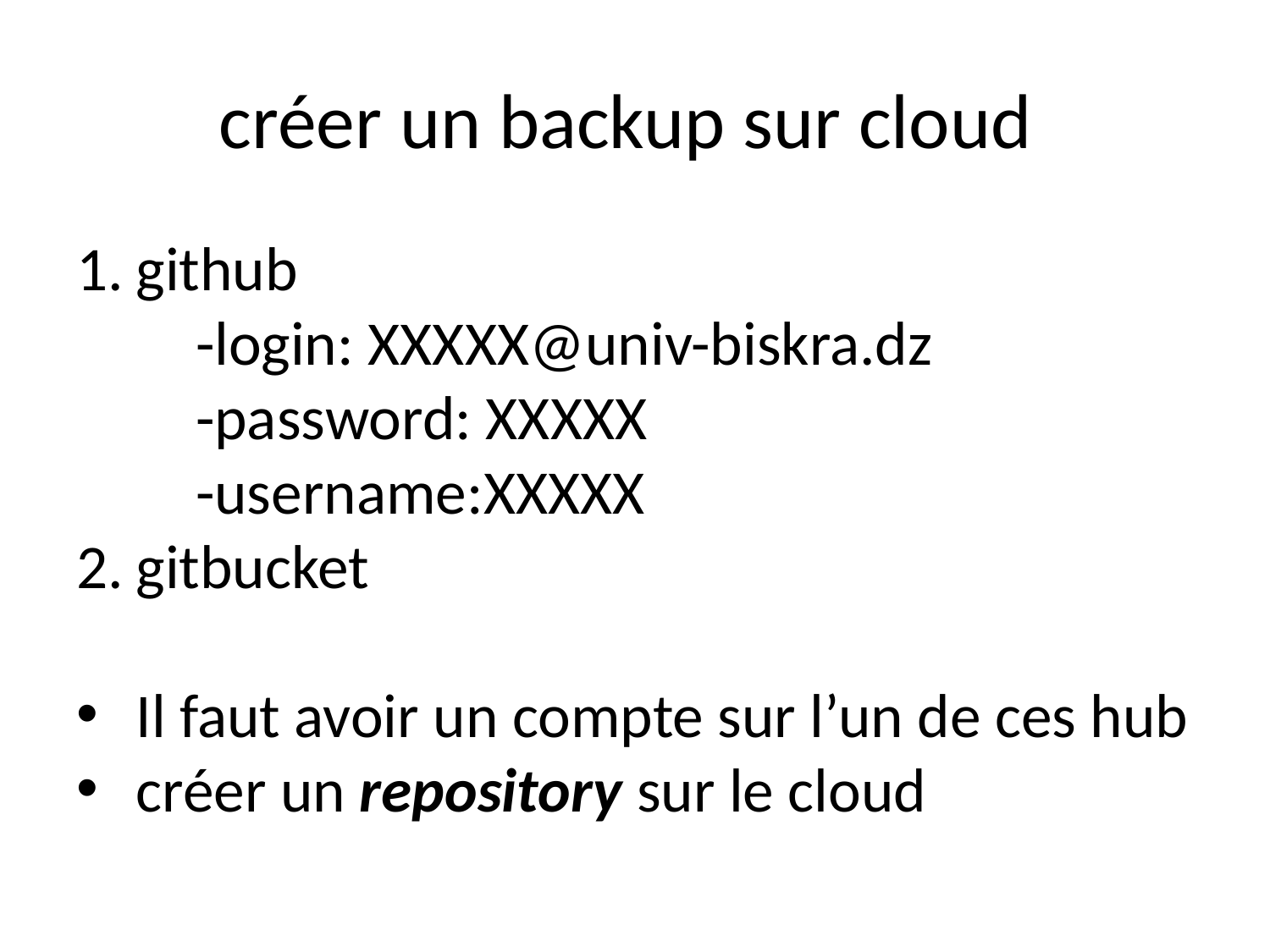

# créer un backup sur cloud
github
-login: XXXXX@univ-biskra.dz
-password: XXXXX
-username:XXXXX
gitbucket

Il faut avoir un compte sur l’un de ces hub
créer un repository sur le cloud